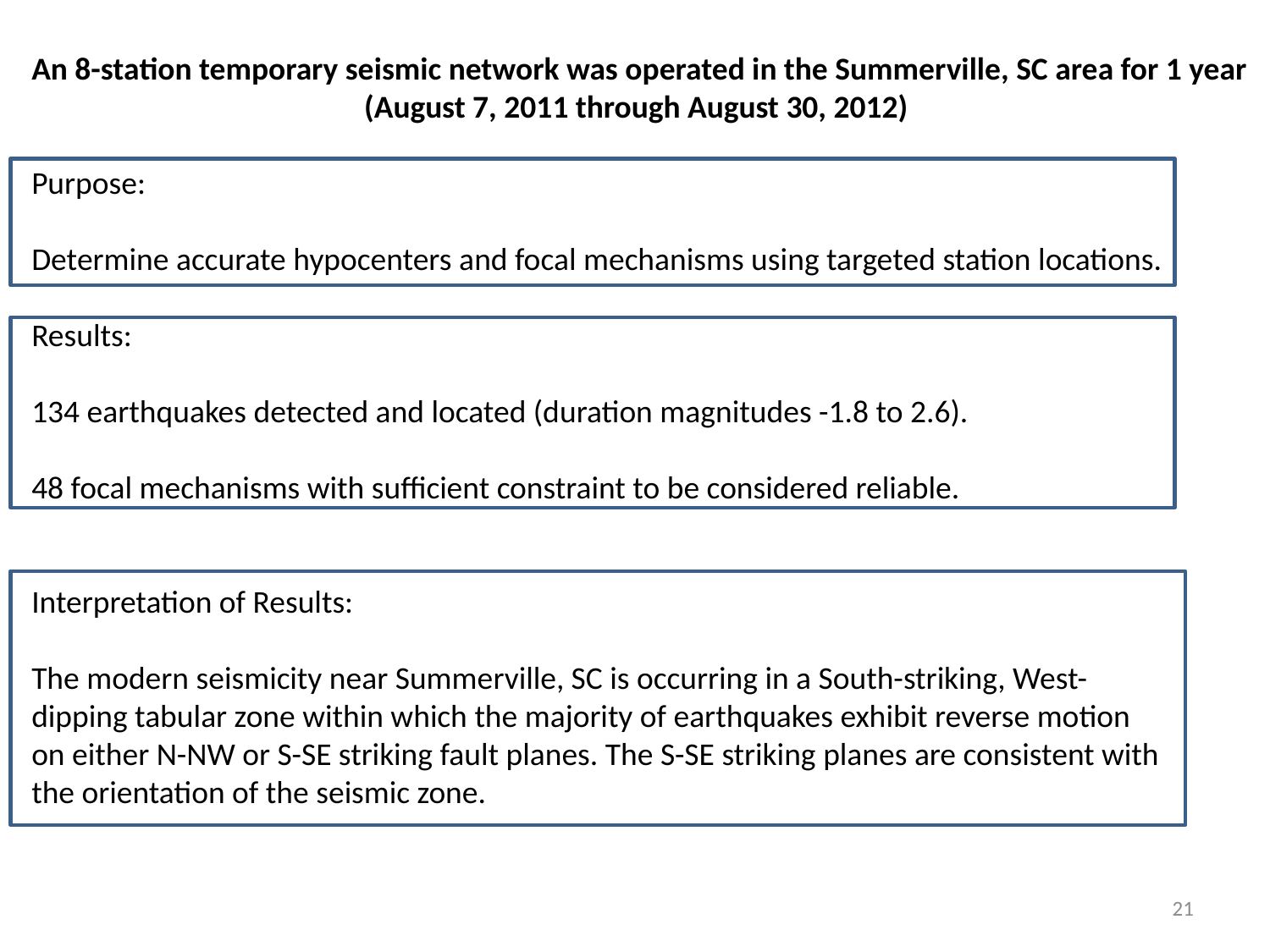

An 8-station temporary seismic network was operated in the Summerville, SC area for 1 year
(August 7, 2011 through August 30, 2012)

Purpose:

Determine accurate hypocenters and focal mechanisms using targeted station locations.

Results:

134 earthquakes detected and located (duration magnitudes -1.8 to 2.6).

48 focal mechanisms with sufficient constraint to be considered reliable.

Interpretation of Results:

The modern seismicity near Summerville, SC is occurring in a South-striking, West-
dipping tabular zone within which the majority of earthquakes exhibit reverse motion
on either N-NW or S-SE striking fault planes. The S-SE striking planes are consistent with
the orientation of the seismic zone.

21